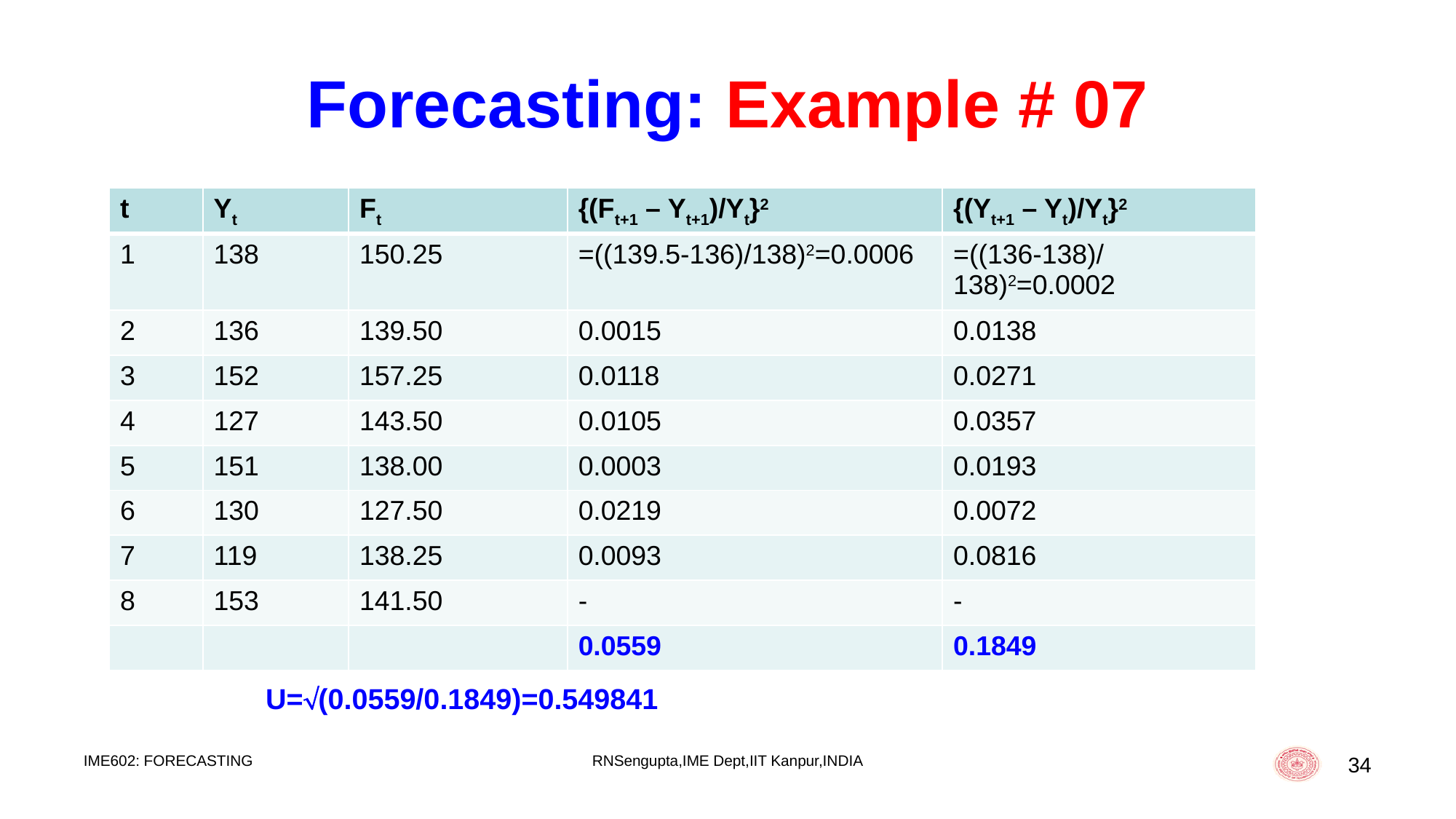

# Forecasting: Example # 07
| t | Yt | Ft | {(Ft+1 – Yt+1)/Yt}2 | {(Yt+1 – Yt)/Yt}2 |
| --- | --- | --- | --- | --- |
| 1 | 138 | 150.25 | =((139.5-136)/138)2=0.0006 | =((136-138)/138)2=0.0002 |
| 2 | 136 | 139.50 | 0.0015 | 0.0138 |
| 3 | 152 | 157.25 | 0.0118 | 0.0271 |
| 4 | 127 | 143.50 | 0.0105 | 0.0357 |
| 5 | 151 | 138.00 | 0.0003 | 0.0193 |
| 6 | 130 | 127.50 | 0.0219 | 0.0072 |
| 7 | 119 | 138.25 | 0.0093 | 0.0816 |
| 8 | 153 | 141.50 | - | - |
|  |  |  | 0.0559 | 0.1849 |

U=√(0.0559/0.1849)=0.549841
IME602: FORECASTING
RNSengupta,IME Dept,IIT Kanpur,INDIA
34